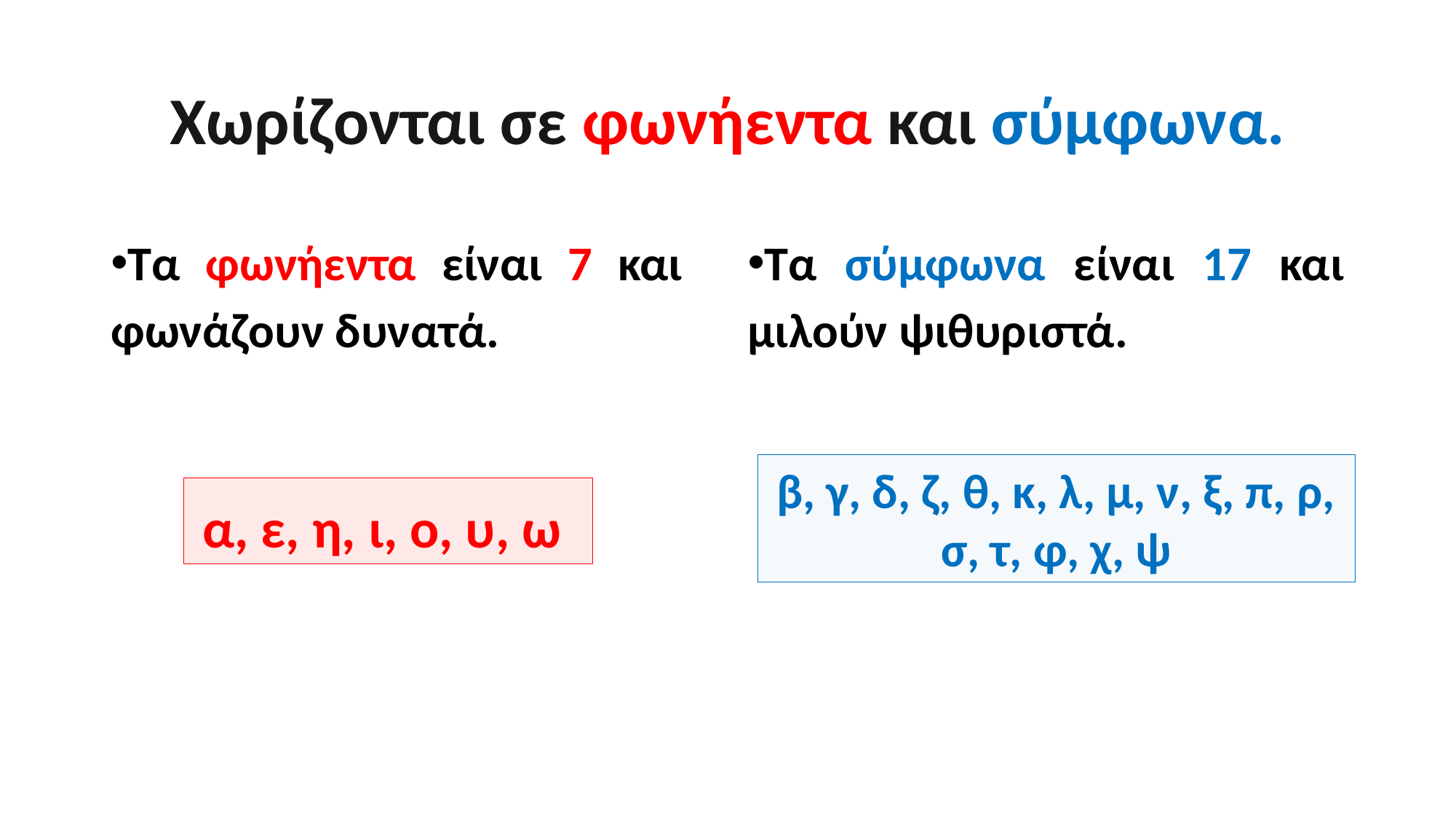

# Χωρίζονται σε φωνήεντα και σύμφωνα.
Τα φωνήεντα είναι 7 και  φωνάζουν δυνατά.

Τα σύμφωνα είναι 17 και μιλούν ψιθυριστά.

β, γ, δ, ζ, θ, κ, λ, μ, ν, ξ, π, ρ, σ, τ, φ, χ, ψ
α, ε, η, ι, ο, υ, ω